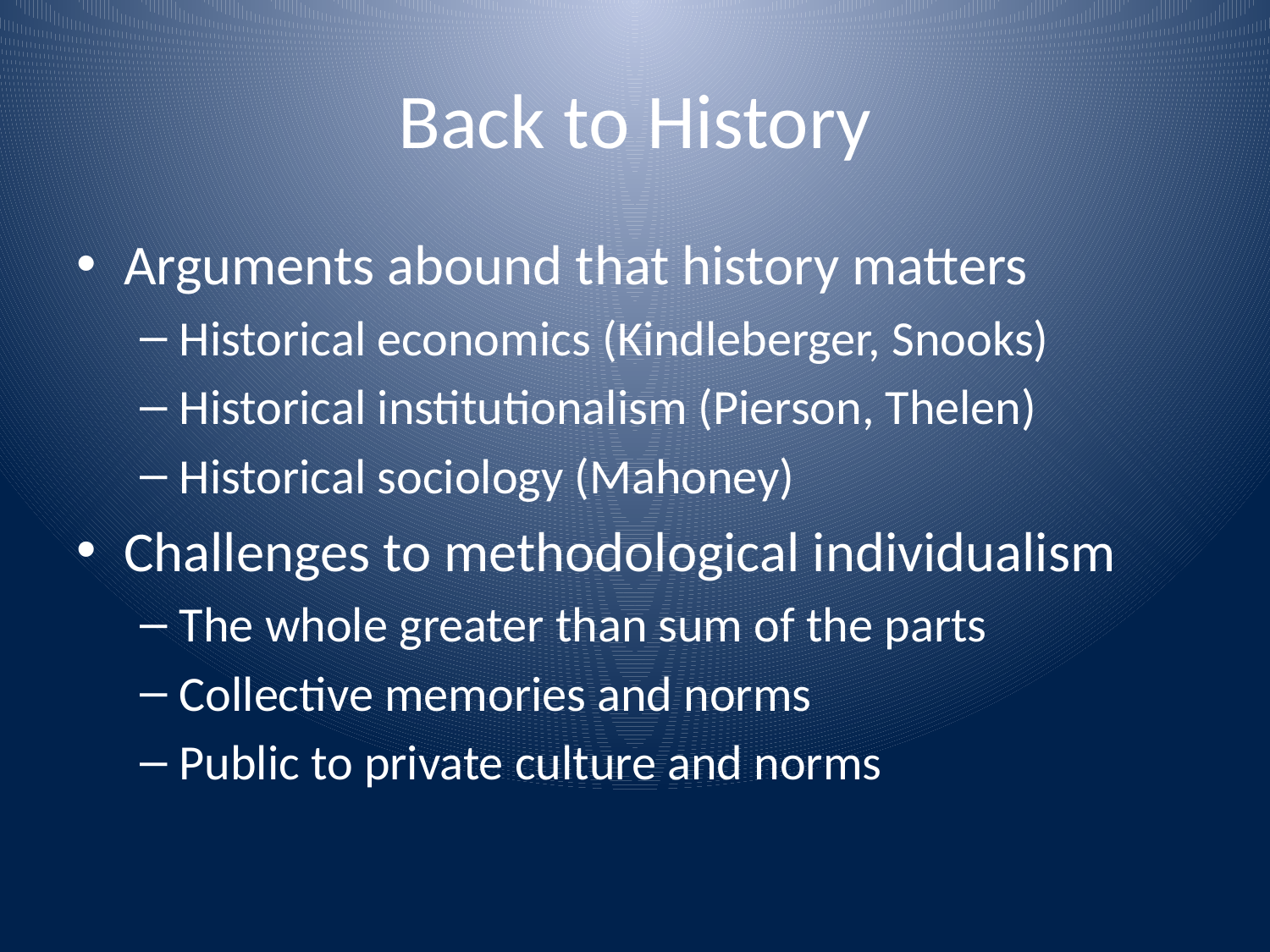

# Back to History
Arguments abound that history matters
Historical economics (Kindleberger, Snooks)
Historical institutionalism (Pierson, Thelen)
Historical sociology (Mahoney)
Challenges to methodological individualism
The whole greater than sum of the parts
Collective memories and norms
Public to private culture and norms